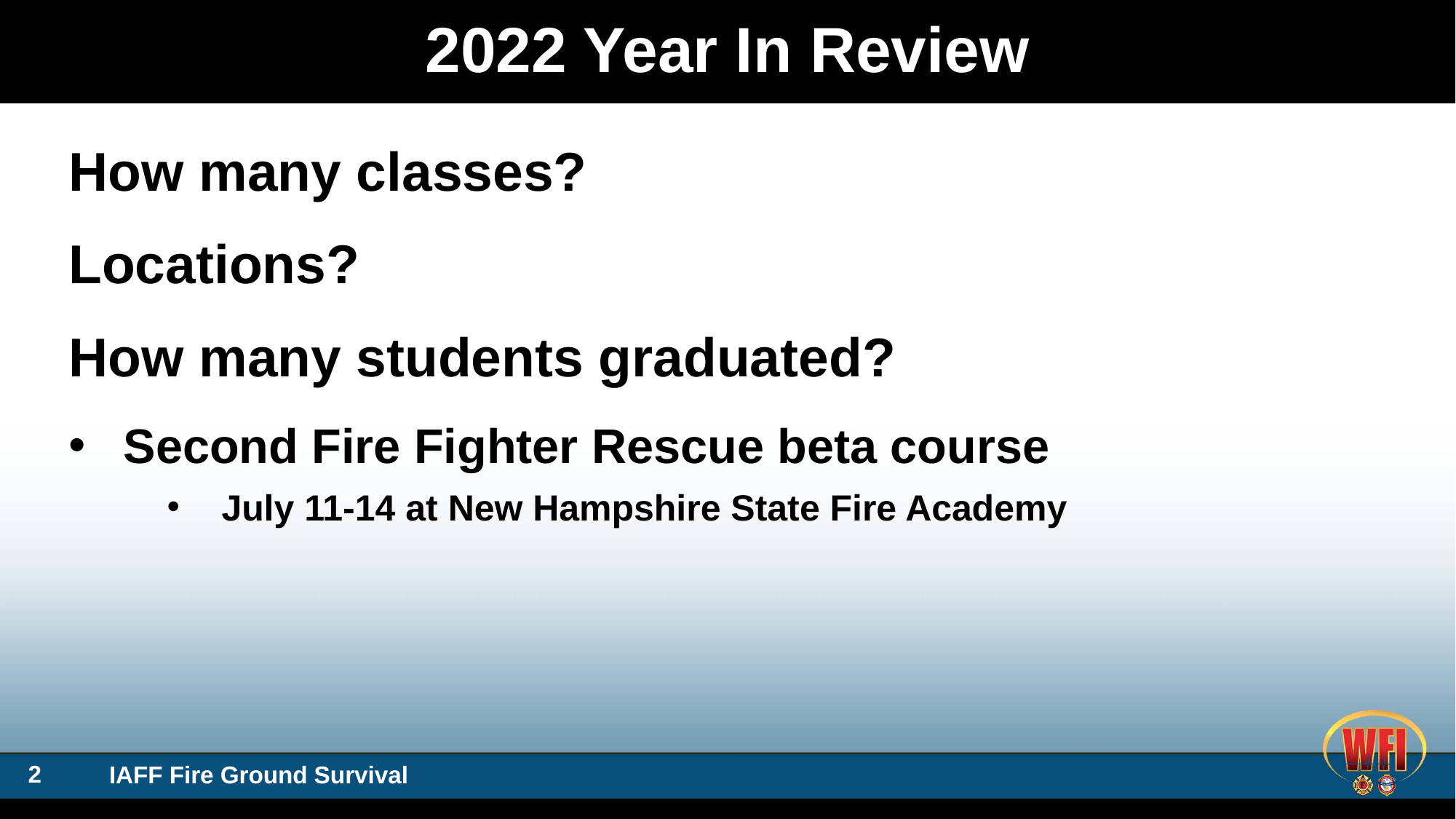

# 2022 Year In Review
How many classes?
Locations?
How many students graduated?
Second Fire Fighter Rescue beta course
July 11-14 at New Hampshire State Fire Academy

IAFF Fire Ground Survival